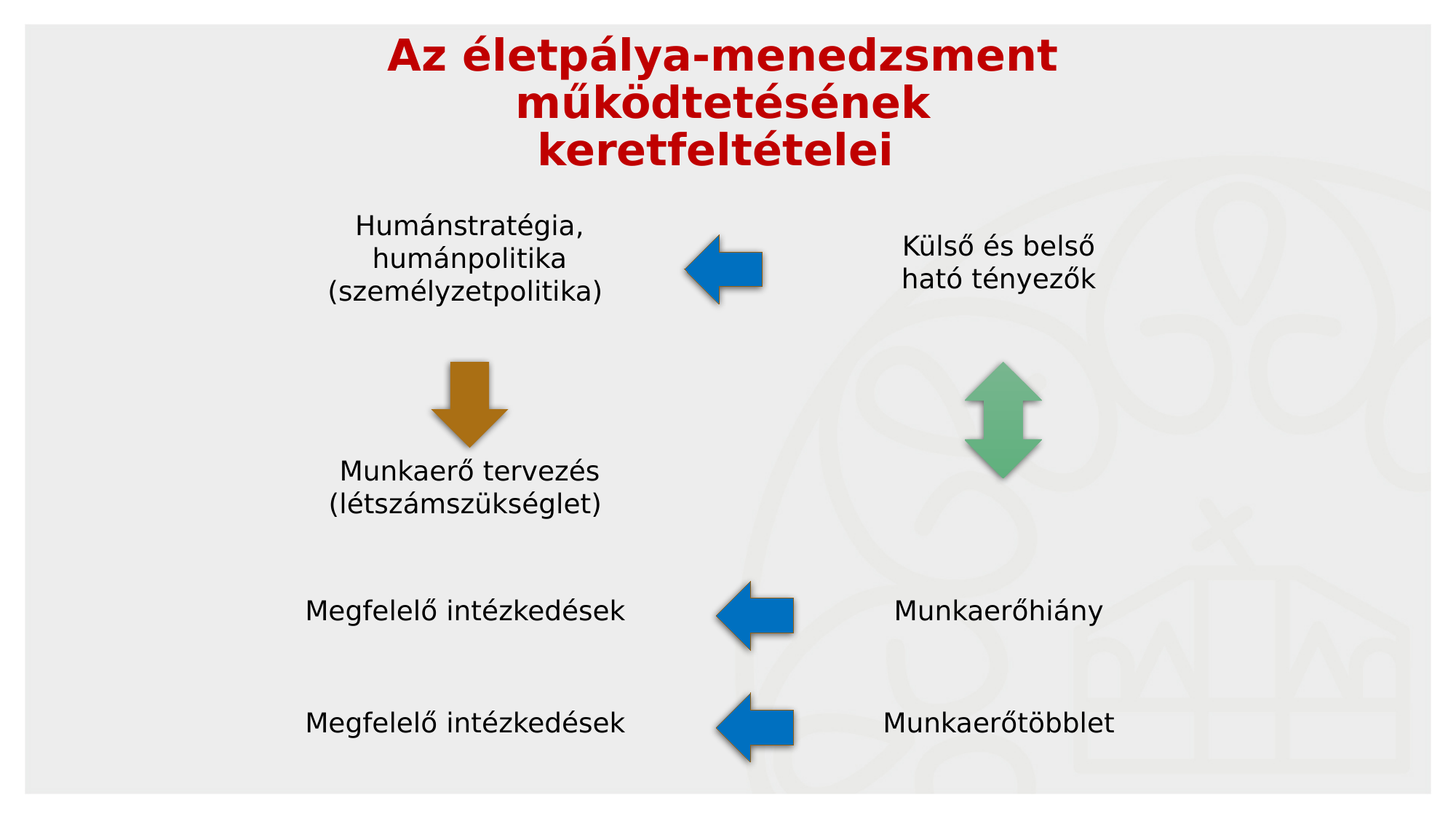

Az életpálya-menedzsment működtetésének keretfeltételei
Humánstratégia, humánpolitika (személyzetpolitika)
Külső és belső
ható tényezők

Munkaerő tervezés (létszámszükséglet)

Megfelelő intézkedések
Munkaerőhiány

Megfelelő intézkedések
Munkaerőtöbblet